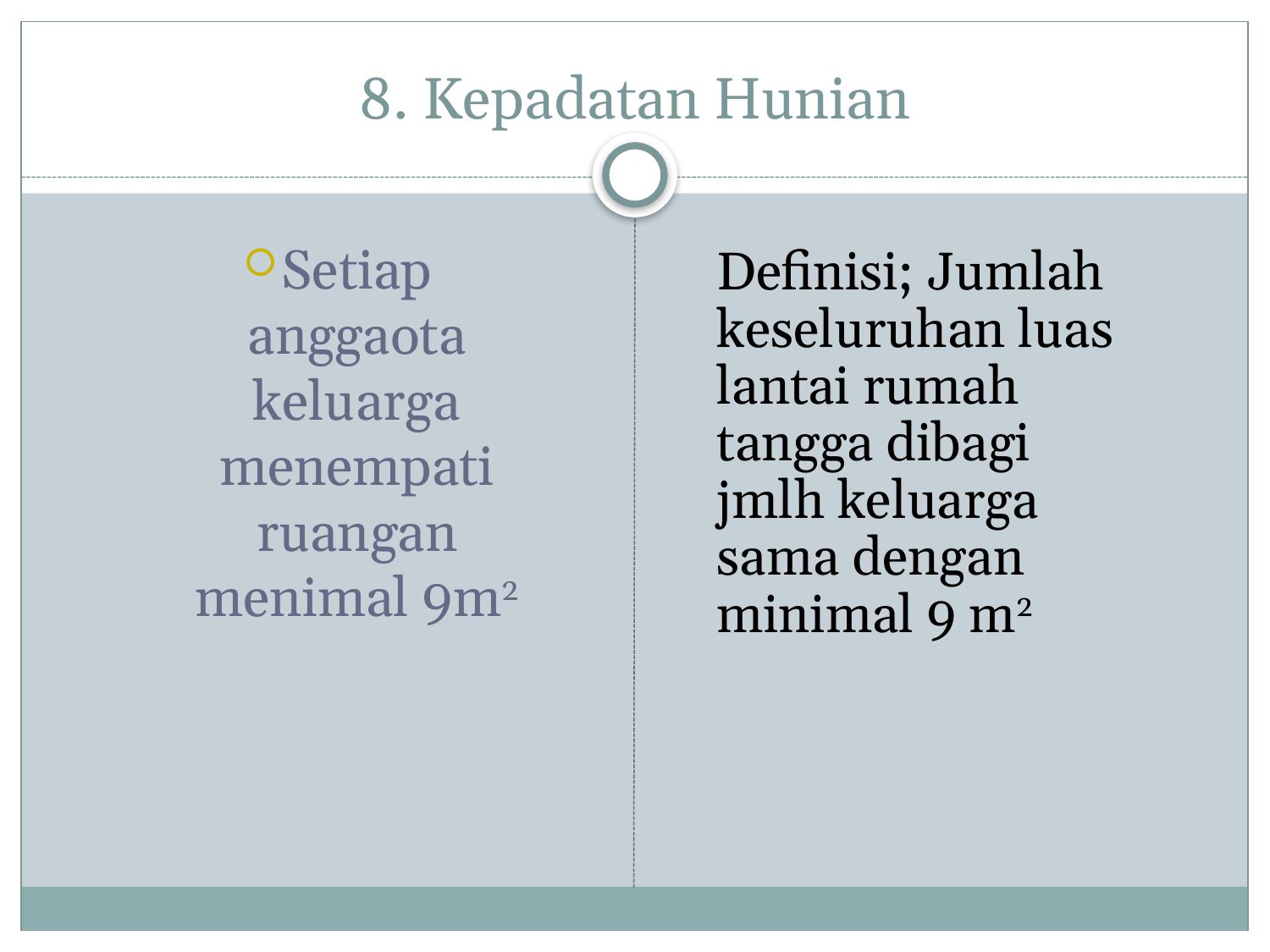

# 8. Kepadatan Hunian
Setiap anggaota keluarga menempati ruangan menimal 9m2
Definisi; Jumlah keseluruhan luas lantai rumah tangga dibagi jmlh keluarga sama dengan minimal 9 m2